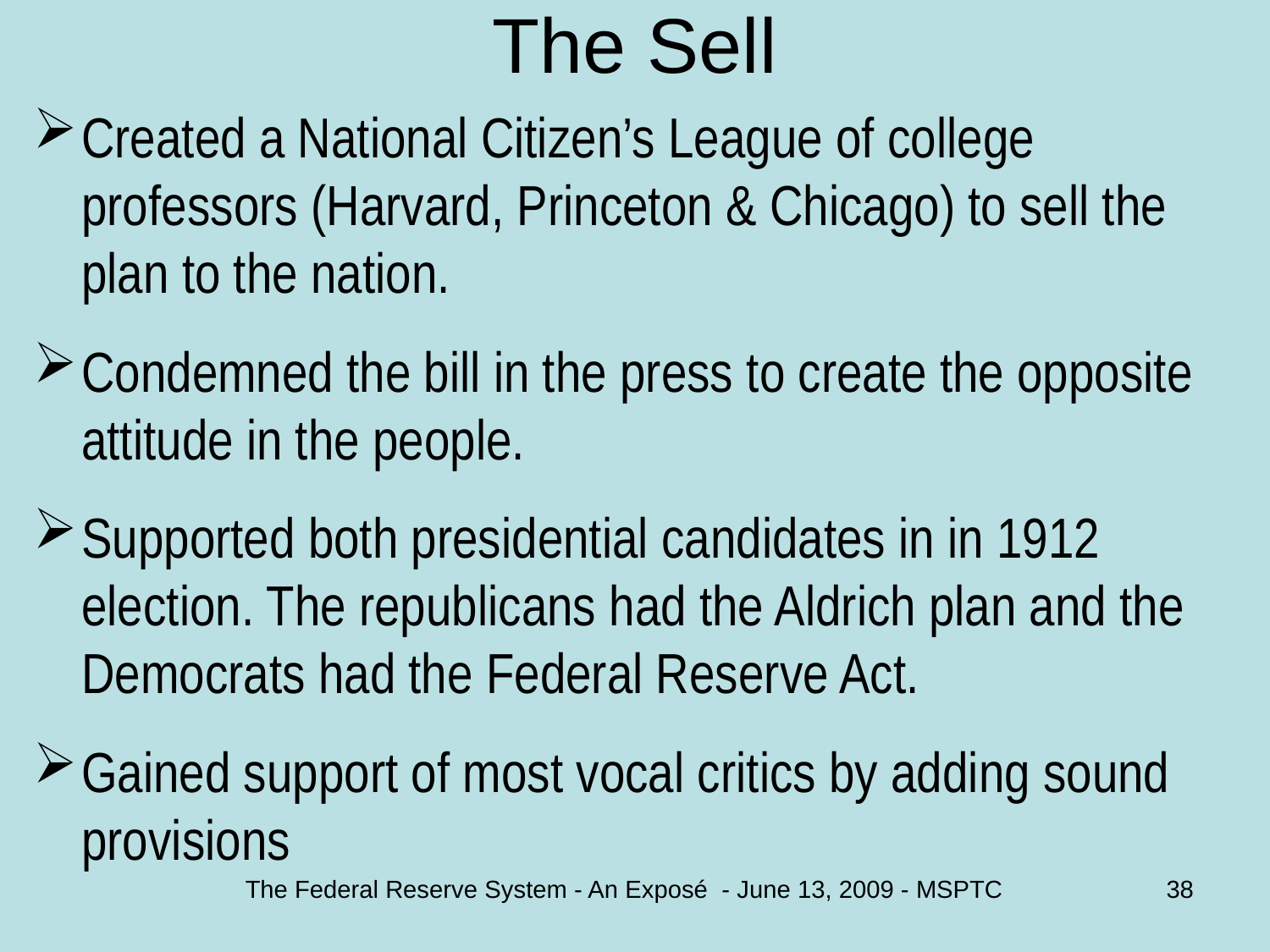

# The Sell
Created a National Citizen’s League of college professors (Harvard, Princeton & Chicago) to sell the plan to the nation.

Condemned the bill in the press to create the opposite attitude in the people.

Supported both presidential candidates in in 1912 election. The republicans had the Aldrich plan and the Democrats had the Federal Reserve Act.

Gained support of most vocal critics by adding sound provisions

The Federal Reserve System - An Exposé  - June 13, 2009 - MSPTC
38